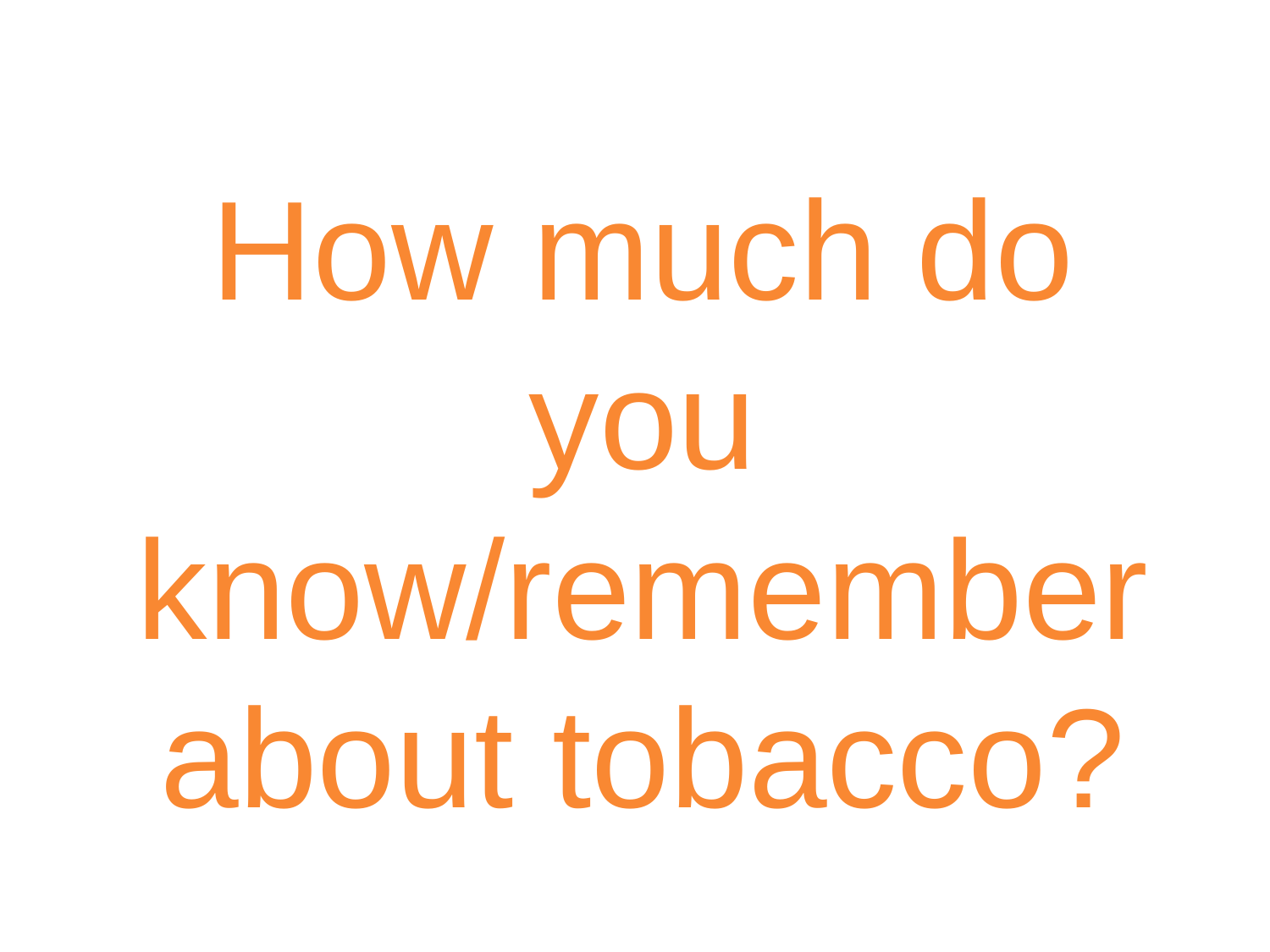

How much do you know/remember about tobacco?